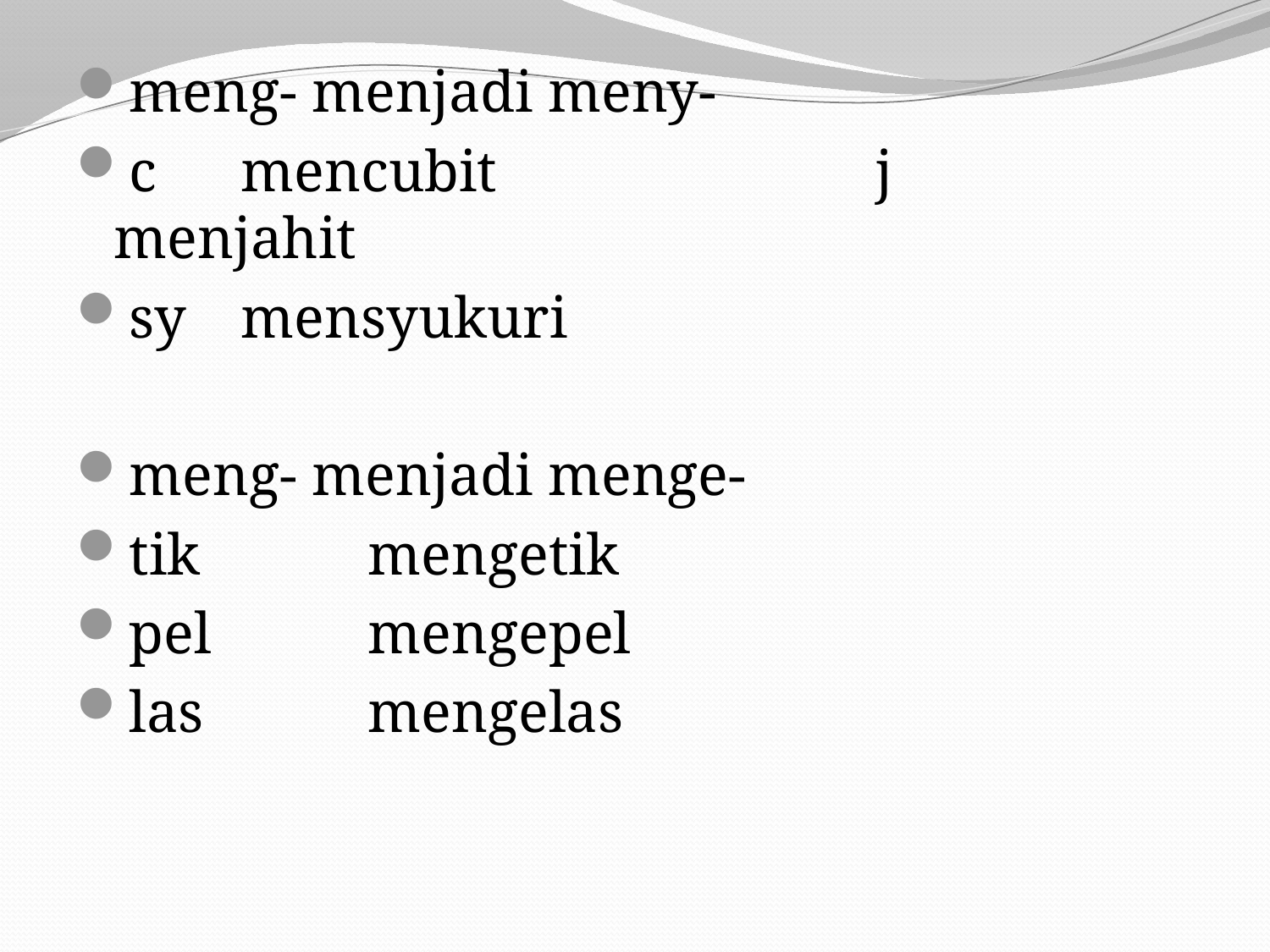

meng- menjadi meny-
c	mencubit			j	menjahit
sy	mensyukuri

meng- menjadi menge-
tik		mengetik
pel		mengepel
las		mengelas